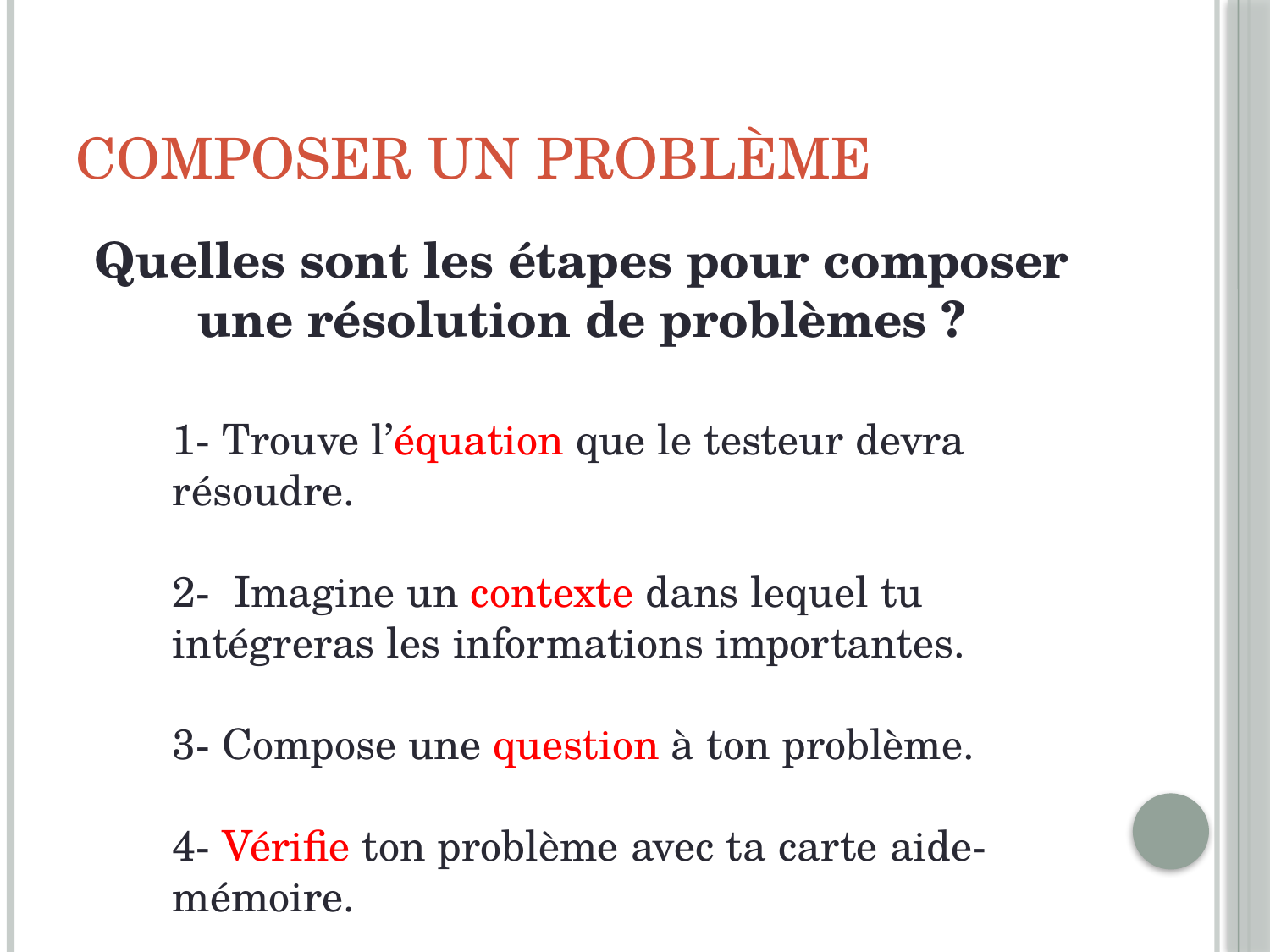

# Composer un problème
Quelles sont les étapes pour composer une résolution de problèmes ?
1- Trouve l’équation que le testeur devra résoudre.

2-  Imagine un contexte dans lequel tu intégreras les informations importantes.

3- Compose une question à ton problème.

4- Vérifie ton problème avec ta carte aide-mémoire.